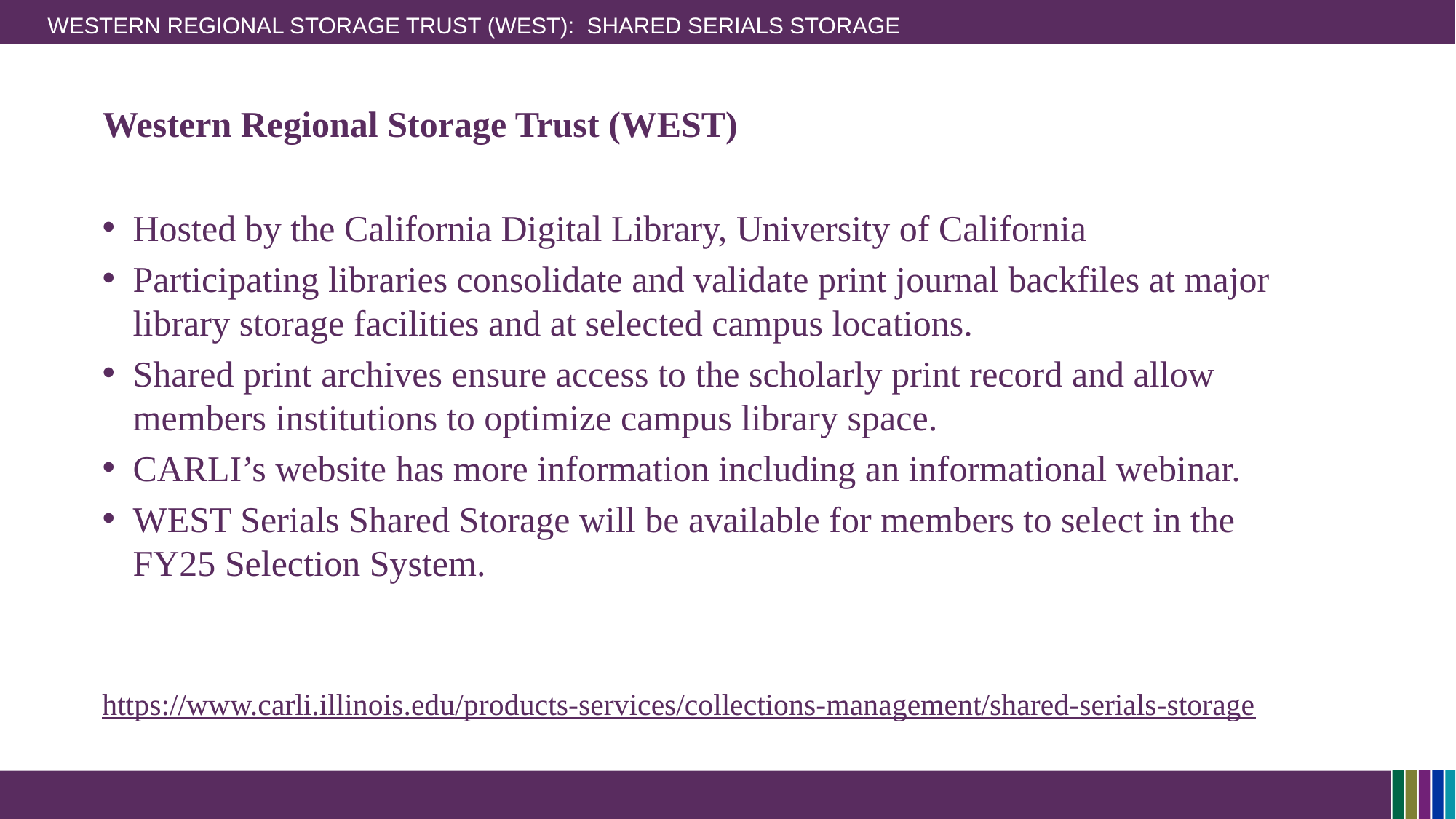

# Western Regional Storage Trust (WEST):  sHared Serials Storage
Western Regional Storage Trust (WEST)

Hosted by the California Digital Library, University of California
Participating libraries consolidate and validate print journal backfiles at major library storage facilities and at selected campus locations.
Shared print archives ensure access to the scholarly print record and allow members institutions to optimize campus library space.
CARLI’s website has more information including an informational webinar.
WEST Serials Shared Storage will be available for members to select in the
FY25 Selection System.
https://www.carli.illinois.edu/products-services/collections-management/shared-serials-storage